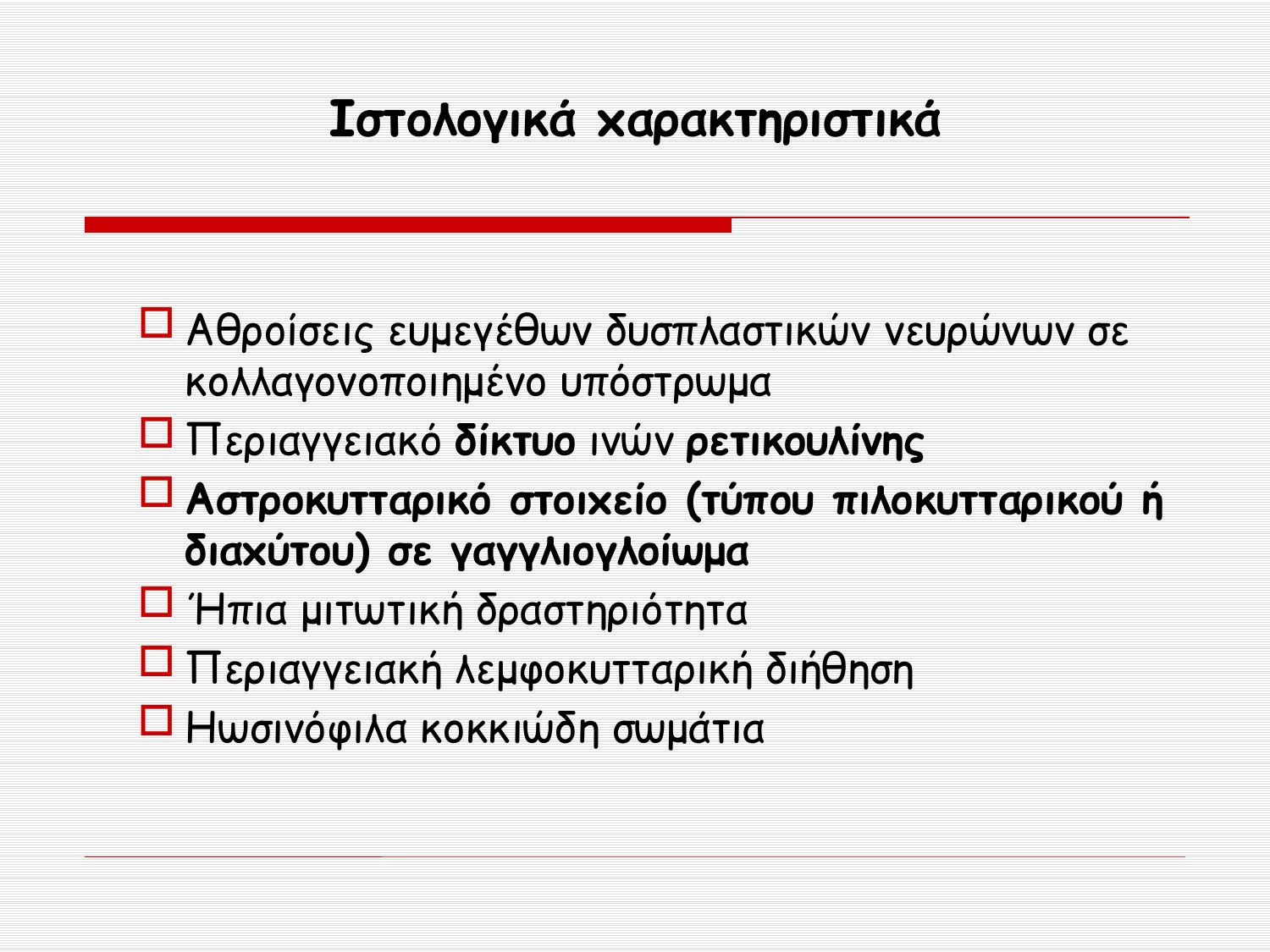

# Ιστολογικά χαρακτηριστικά
Αθροίσεις ευμεγέθων δυσπλαστικών νευρώνων σε κολλαγονοποιημένο υπόστρωμα
Περιαγγειακό δίκτυο ινών ρετικουλίνης
Αστροκυτταρικό στοιχείο (τύπου πιλοκυτταρικού ή διαχύτου) σε γαγγλιογλοίωμα
Ήπια μιτωτική δραστηριότητα
Περιαγγειακή λεμφοκυτταρική διήθηση
Ηωσινόφιλα κοκκιώδη σωμάτια